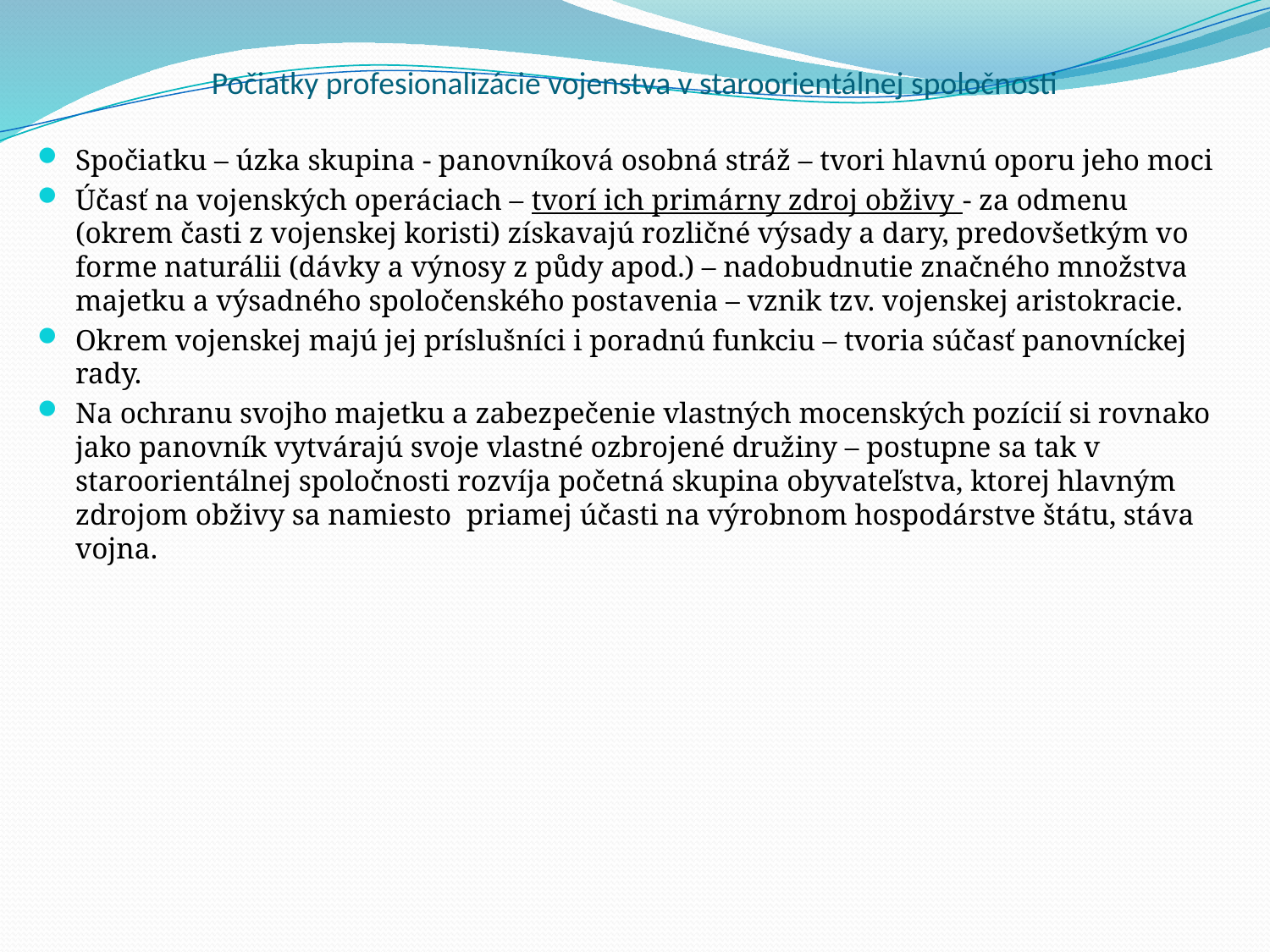

# Počiatky profesionalizácie vojenstva v staroorientálnej spoločnosti
Spočiatku – úzka skupina - panovníková osobná stráž – tvori hlavnú oporu jeho moci
Účasť na vojenských operáciach – tvorí ich primárny zdroj obživy - za odmenu (okrem časti z vojenskej koristi) získavajú rozličné výsady a dary, predovšetkým vo forme naturálii (dávky a výnosy z půdy apod.) – nadobudnutie značného množstva majetku a výsadného spoločenského postavenia – vznik tzv. vojenskej aristokracie.
Okrem vojenskej majú jej príslušníci i poradnú funkciu – tvoria súčasť panovníckej rady.
Na ochranu svojho majetku a zabezpečenie vlastných mocenských pozícií si rovnako jako panovník vytvárajú svoje vlastné ozbrojené družiny – postupne sa tak v staroorientálnej spoločnosti rozvíja početná skupina obyvateľstva, ktorej hlavným zdrojom obživy sa namiesto  priamej účasti na výrobnom hospodárstve štátu, stáva vojna.